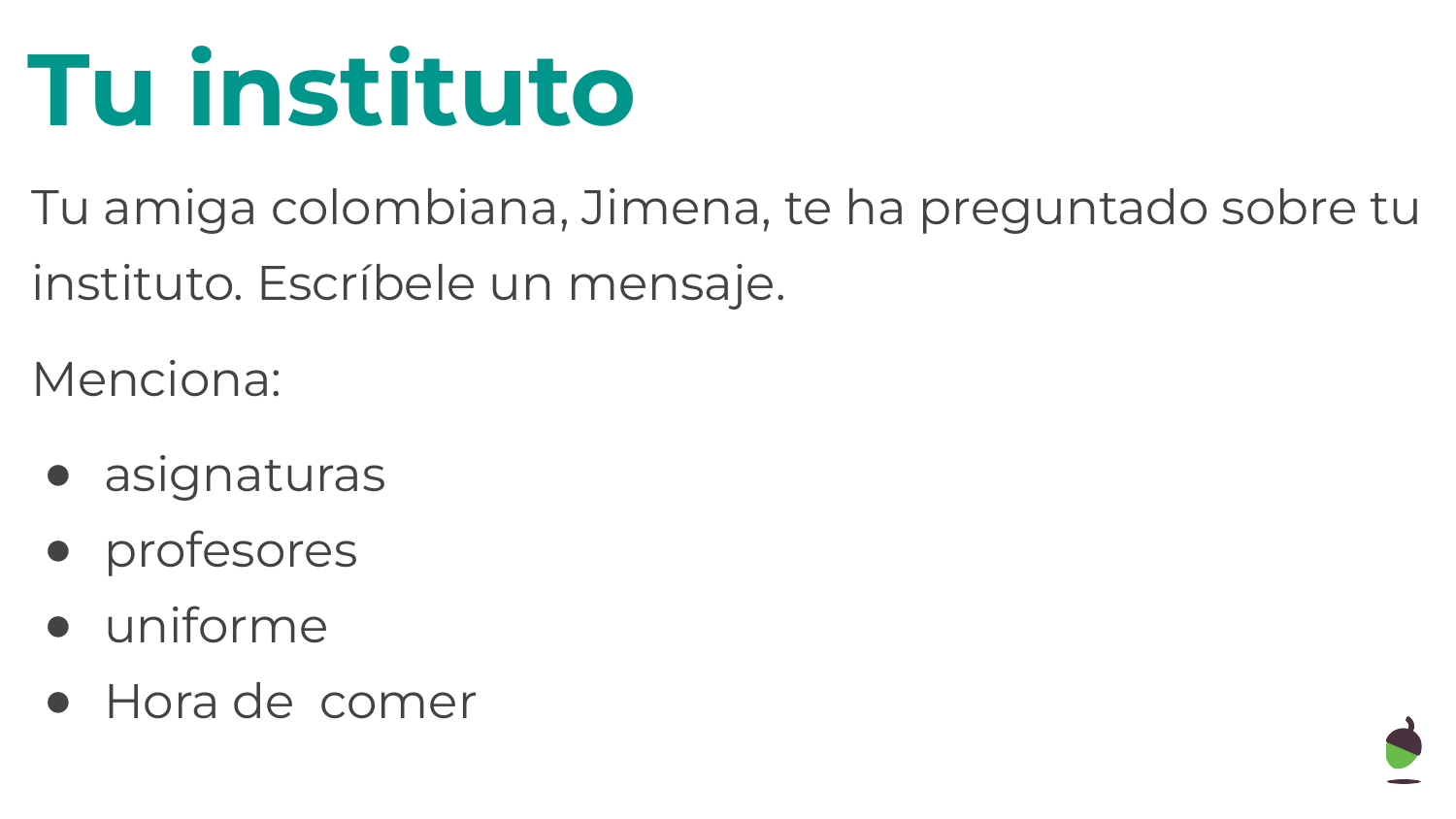

# Tu instituto
Tu amiga colombiana, Jimena, te ha preguntado sobre tu instituto. Escríbele un mensaje.
Menciona:
asignaturas
profesores
uniforme
Hora de  comer